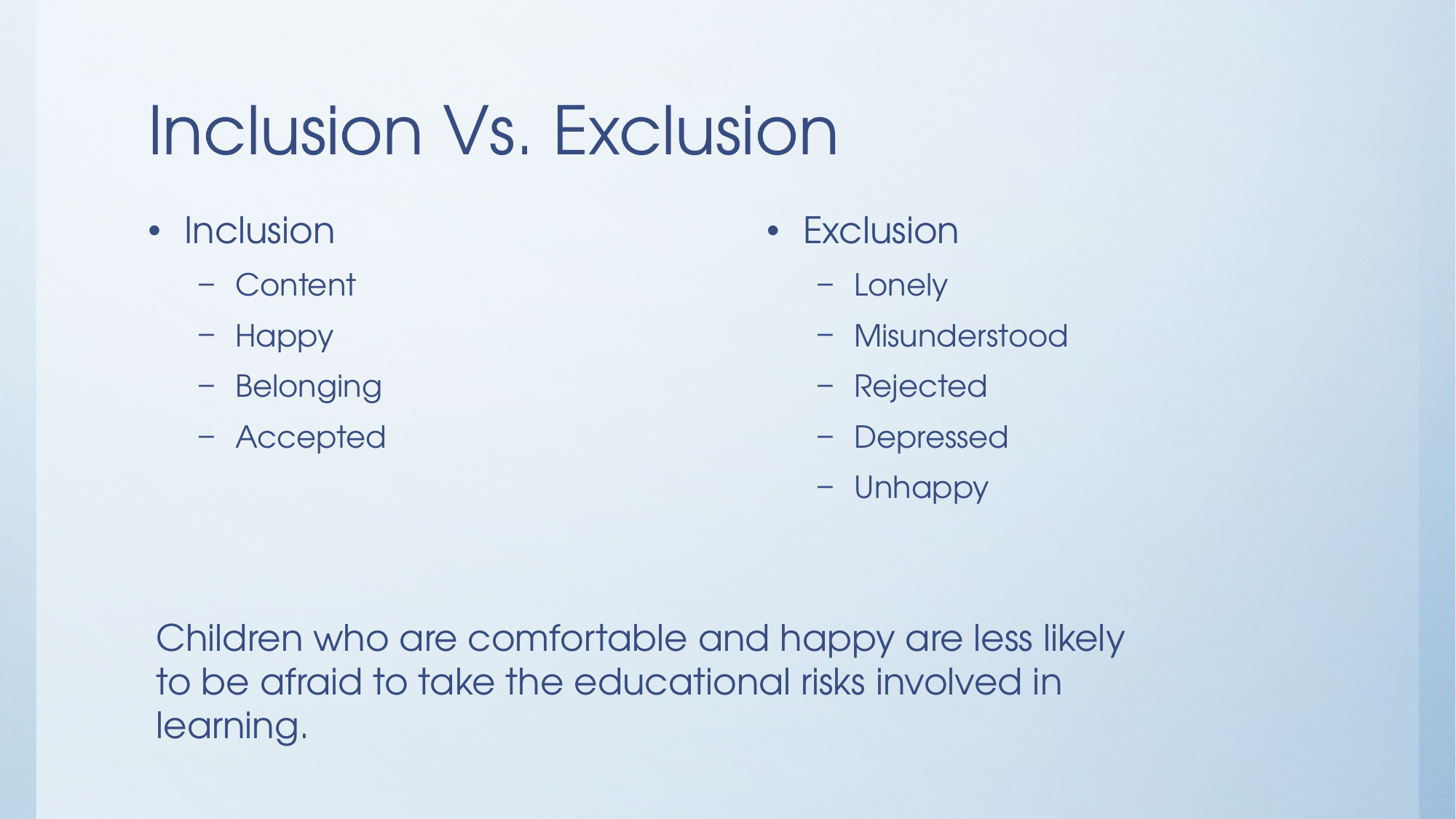

# Inclusion Vs. Exclusion
Inclusion
Content
Happy
Belonging
Accepted

Exclusion
Lonely
Misunderstood
Rejected
Depressed
Unhappy
Children who are comfortable and happy are less likely to be afraid to take the educational risks involved in learning.